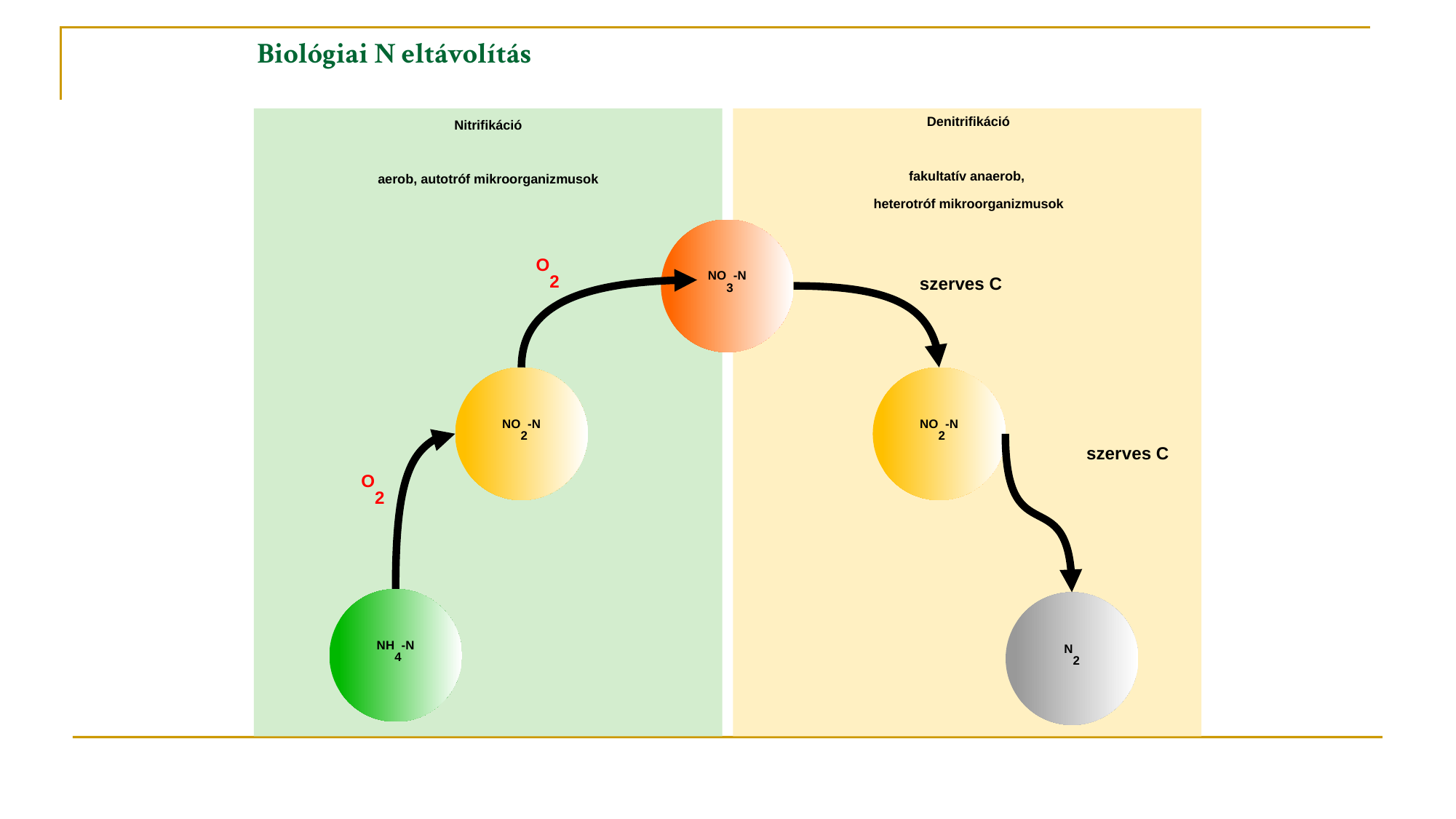

Biológiai N eltávolítás
Denitrifikáció

fakultatív anaerob,
heterotróf mikroorganizmusok

Nitrifikáció

aerob, autotróf mikroorganizmusok

O2
NO3-N

NO2-N
O2
szerves C

NO2-N
szerves C

NH4-N
N2